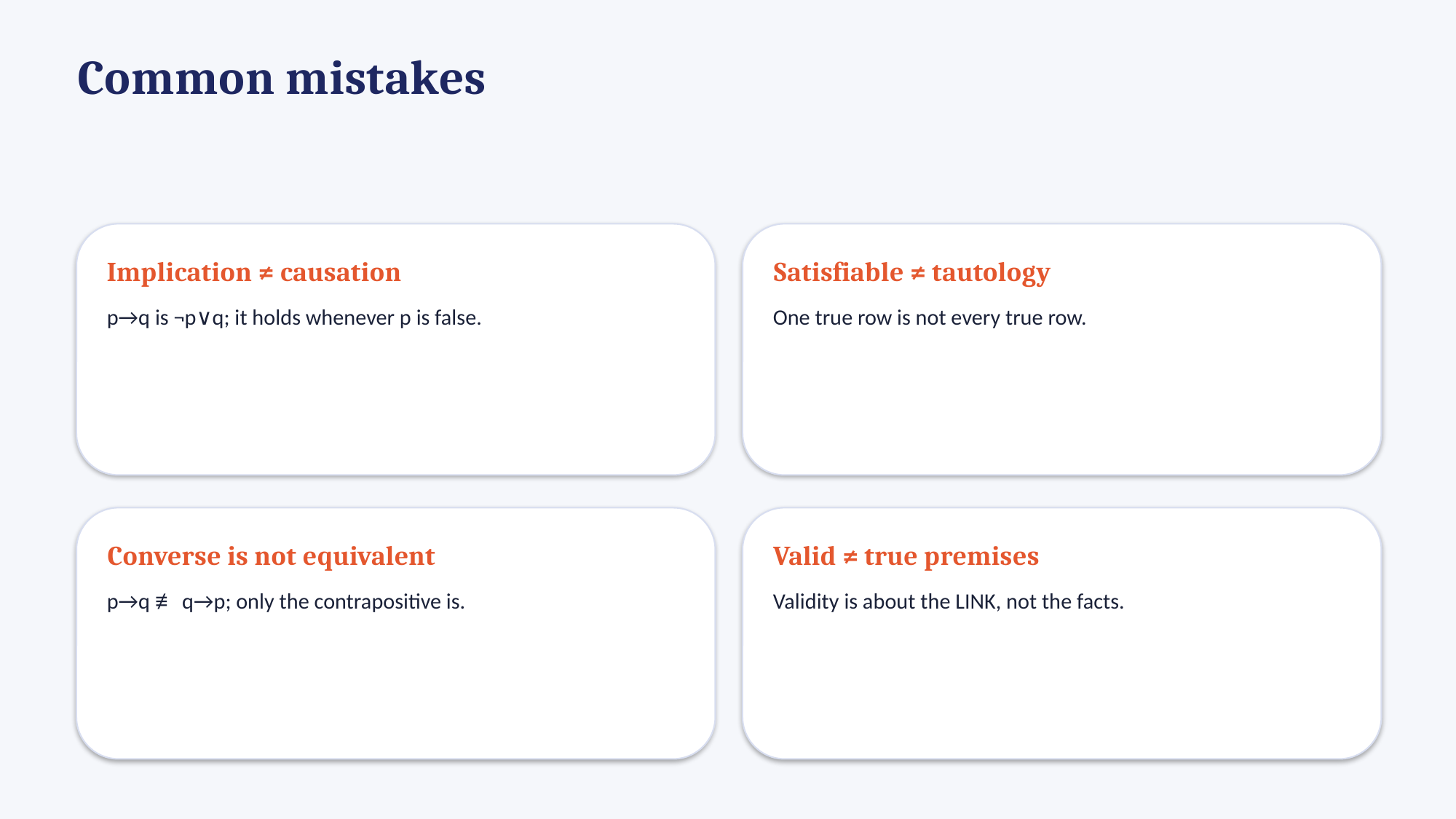

Common mistakes

Implication ≠ causation
p→q is ¬p∨q; it holds whenever p is false.
Satisfiable ≠ tautology
One true row is not every true row.

Converse is not equivalent
p→q ≢ q→p; only the contrapositive is.
Valid ≠ true premises
Validity is about the LINK, not the facts.